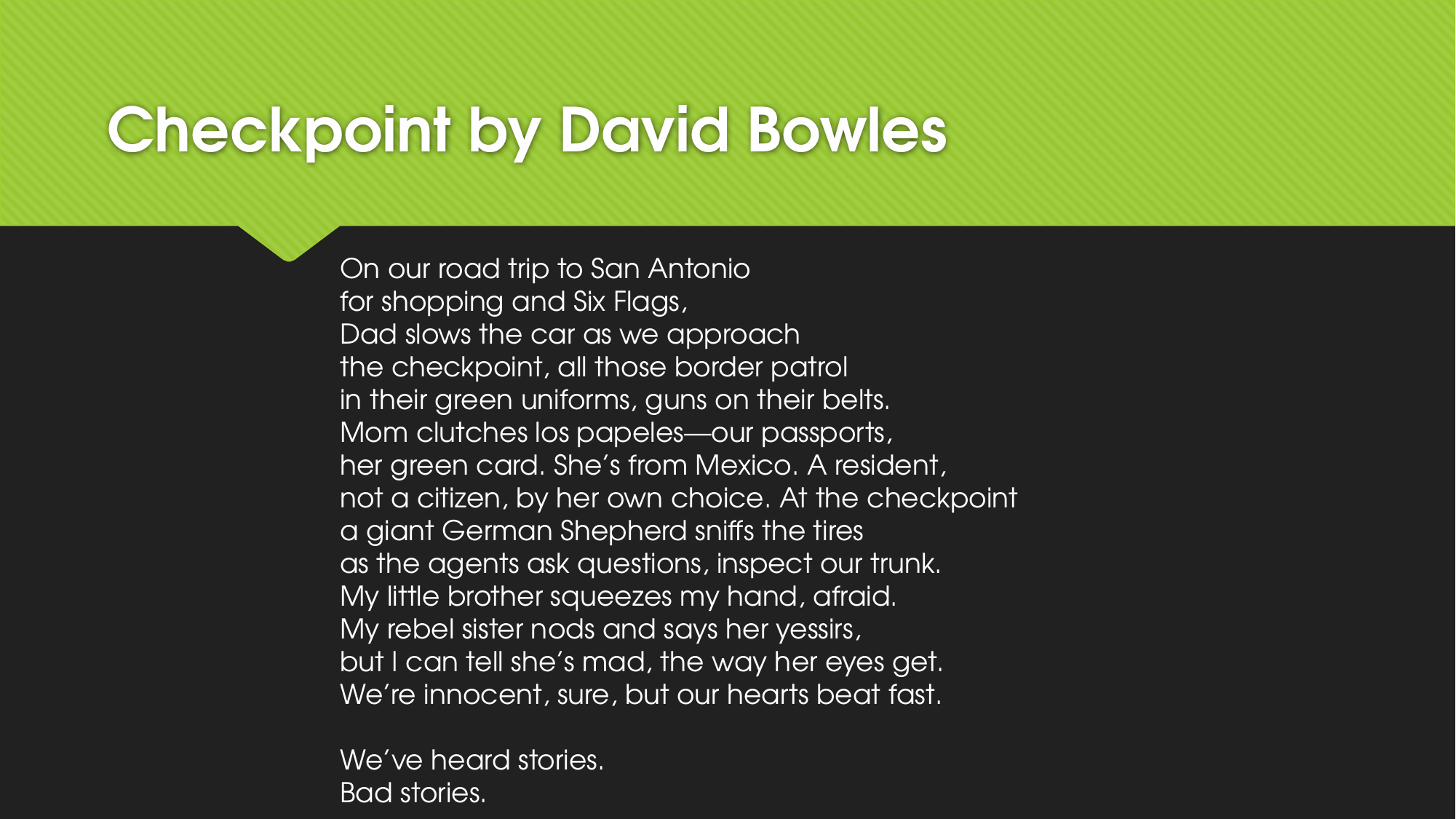

# Checkpoint by David Bowles
On our road trip to San Antonio
for shopping and Six Flags,
Dad slows the car as we approach
the checkpoint, all those border patrol
in their green uniforms, guns on their belts.
Mom clutches los papeles—our passports,
her green card. She’s from Mexico. A resident,
not a citizen, by her own choice. At the checkpoint
a giant German Shepherd sniffs the tires
as the agents ask questions, inspect our trunk.
My little brother squeezes my hand, afraid.
My rebel sister nods and says her yessirs,
but I can tell she’s mad, the way her eyes get.
We’re innocent, sure, but our hearts beat fast.

We’ve heard stories.
Bad stories.